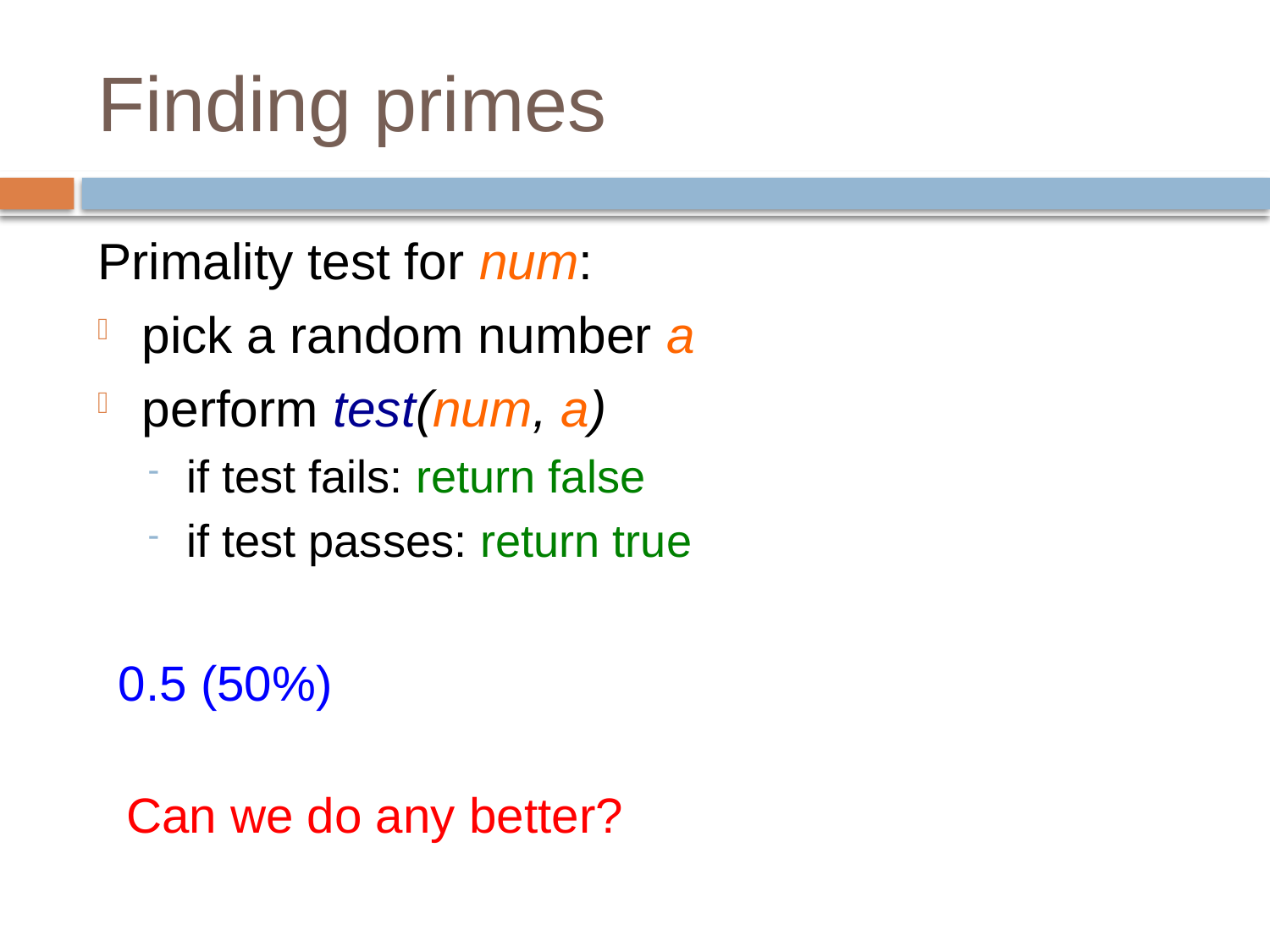

# Finding primes
Primality test for num:
pick a random number a
perform test(num, a)
if test fails: return false
if test passes: return true
0.5 (50%)
Can we do any better?